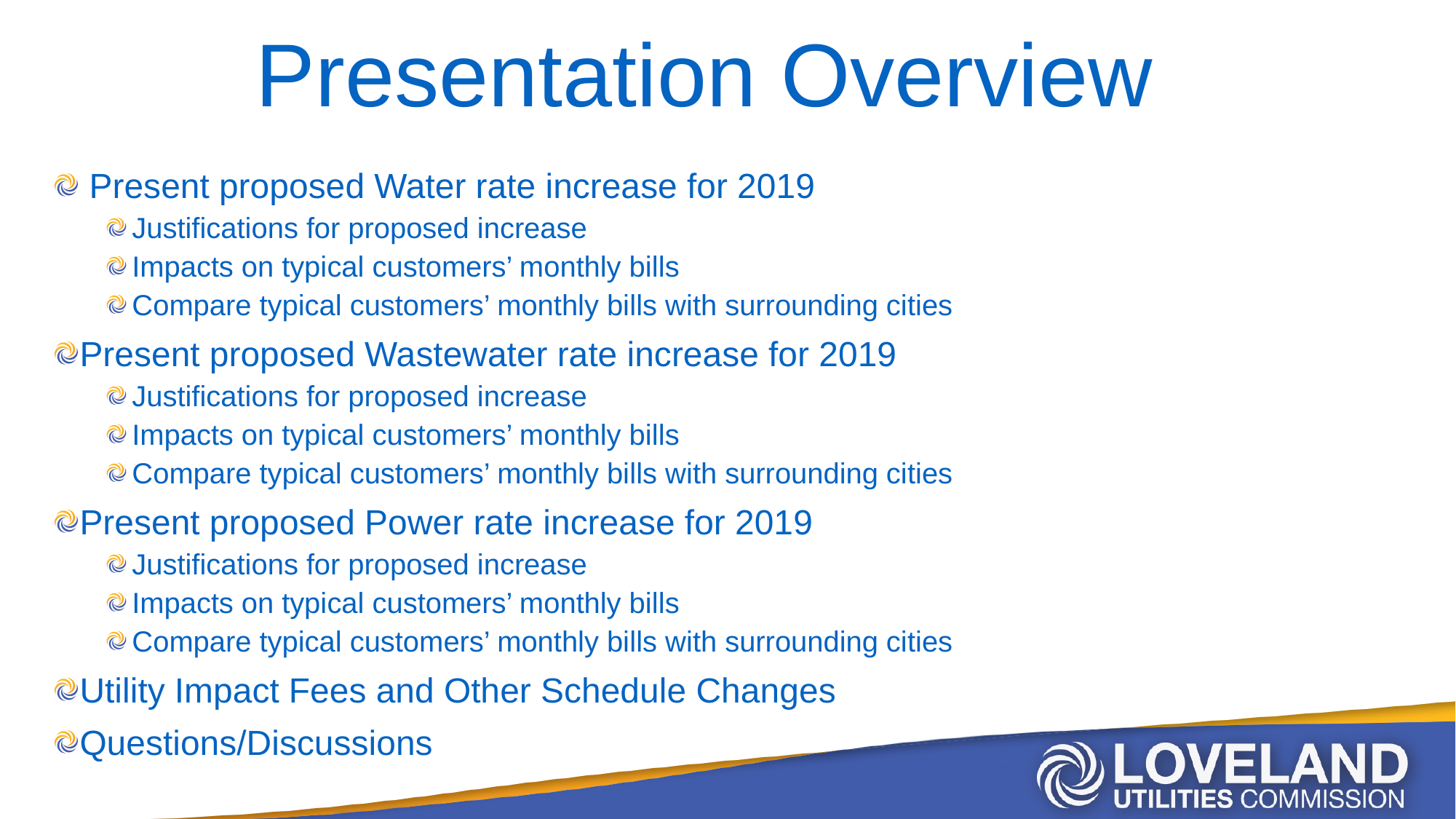

# Presentation Overview
 Present proposed Water rate increase for 2019
Justifications for proposed increase
Impacts on typical customers’ monthly bills
Compare typical customers’ monthly bills with surrounding cities
Present proposed Wastewater rate increase for 2019
Justifications for proposed increase
Impacts on typical customers’ monthly bills
Compare typical customers’ monthly bills with surrounding cities
Present proposed Power rate increase for 2019
Justifications for proposed increase
Impacts on typical customers’ monthly bills
Compare typical customers’ monthly bills with surrounding cities
Utility Impact Fees and Other Schedule Changes
Questions/Discussions